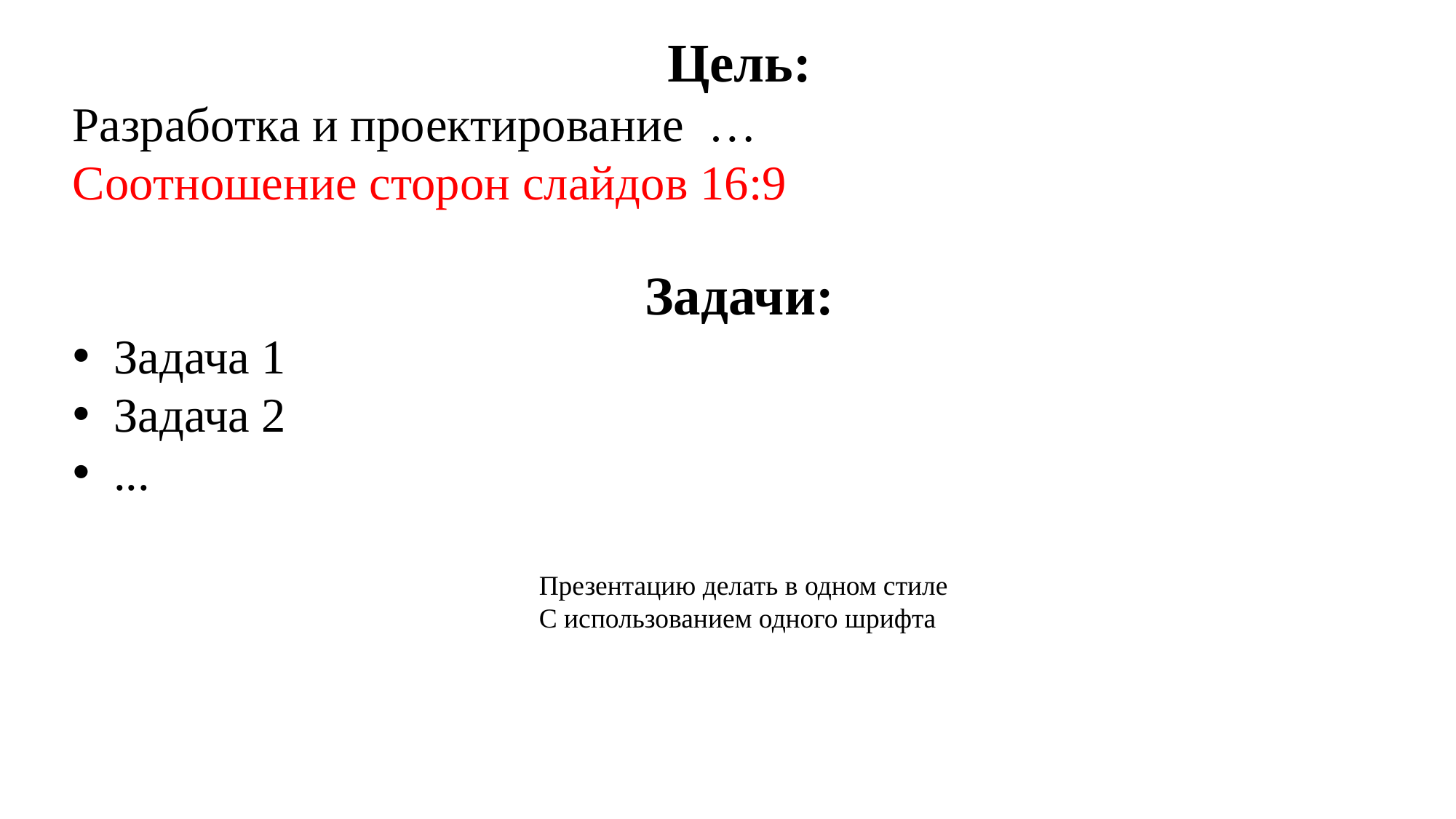

Цель:
Разработка и проектирование  …
Соотношение сторон слайдов 16:9
Задачи:
Задача 1
Задача 2
...

Презентацию делать в одном стиле
С использованием одного шрифта